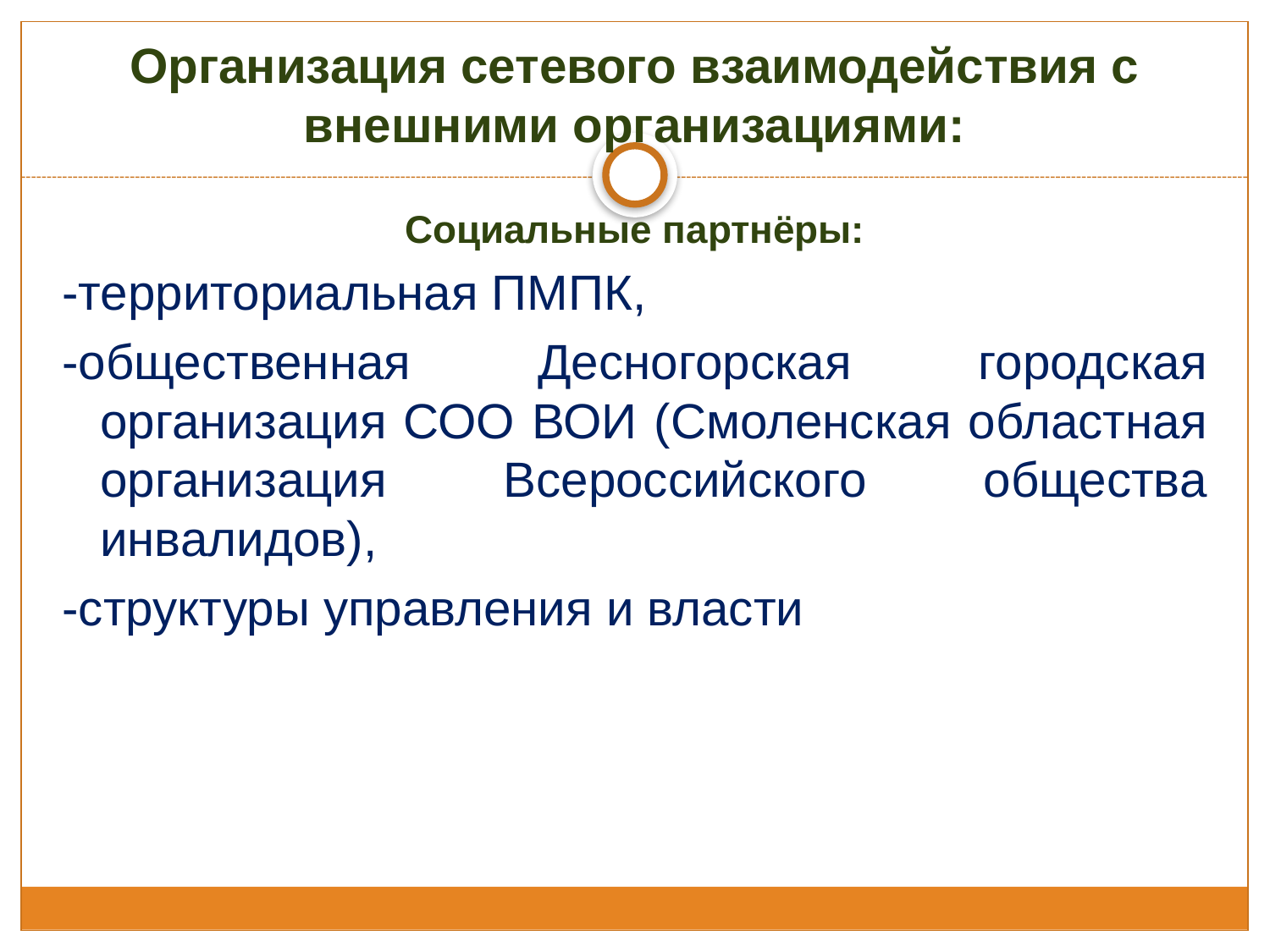

# Организация сетевого взаимодействия с внешними организациями:
Социальные партнёры:
-территориальная ПМПК,
-общественная Десногорская городская организация СОО ВОИ (Смоленская областная организация Всероссийского общества инвалидов),
-структуры управления и власти